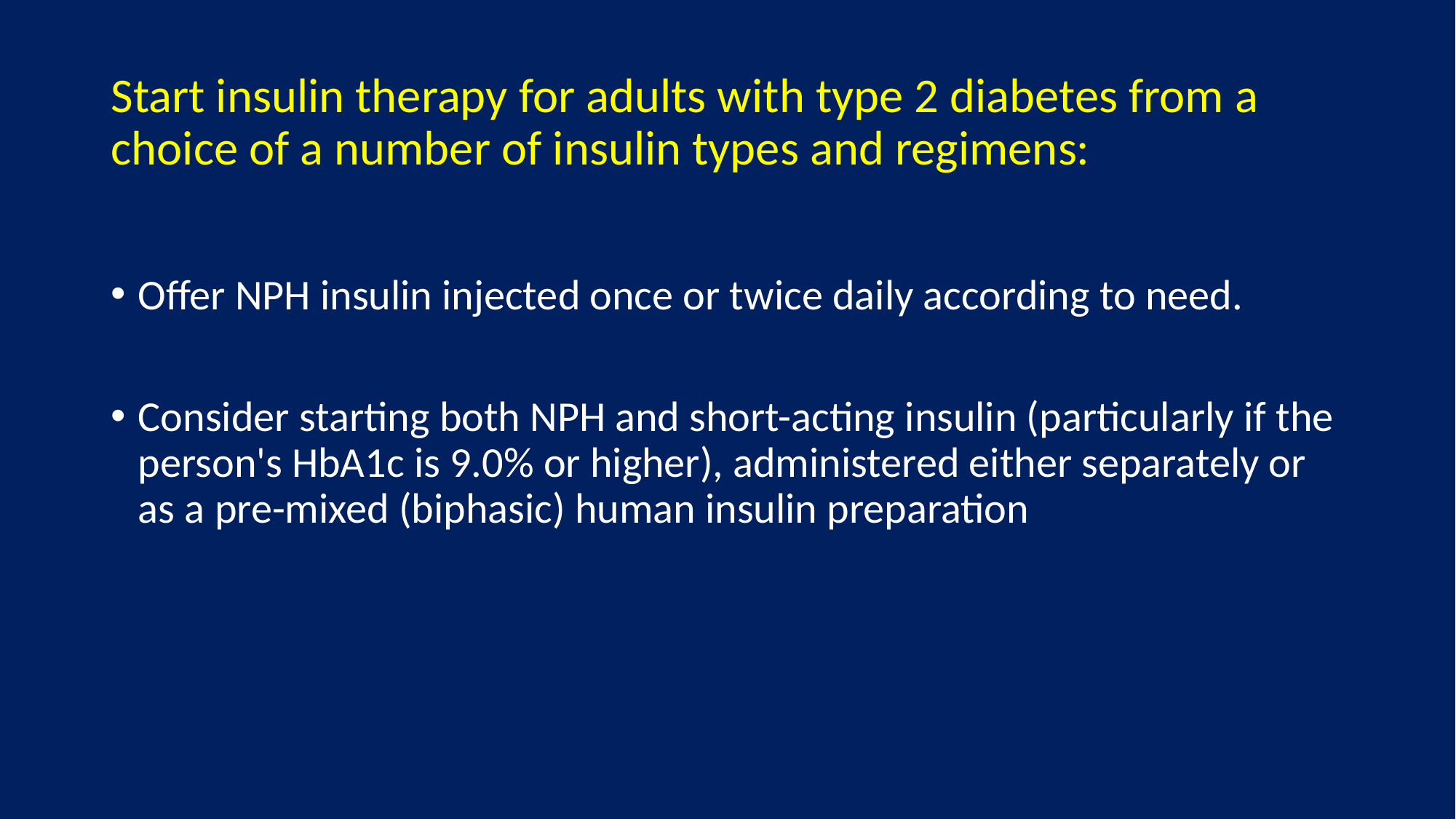

# Start insulin therapy for adults with type 2 diabetes from a choice of a number of insulin types and regimens:
Offer NPH insulin injected once or twice daily according to need.

Consider starting both NPH and short-acting insulin (particularly if the person's HbA1c is 9.0% or higher), administered either separately or as a pre-mixed (biphasic) human insulin preparation